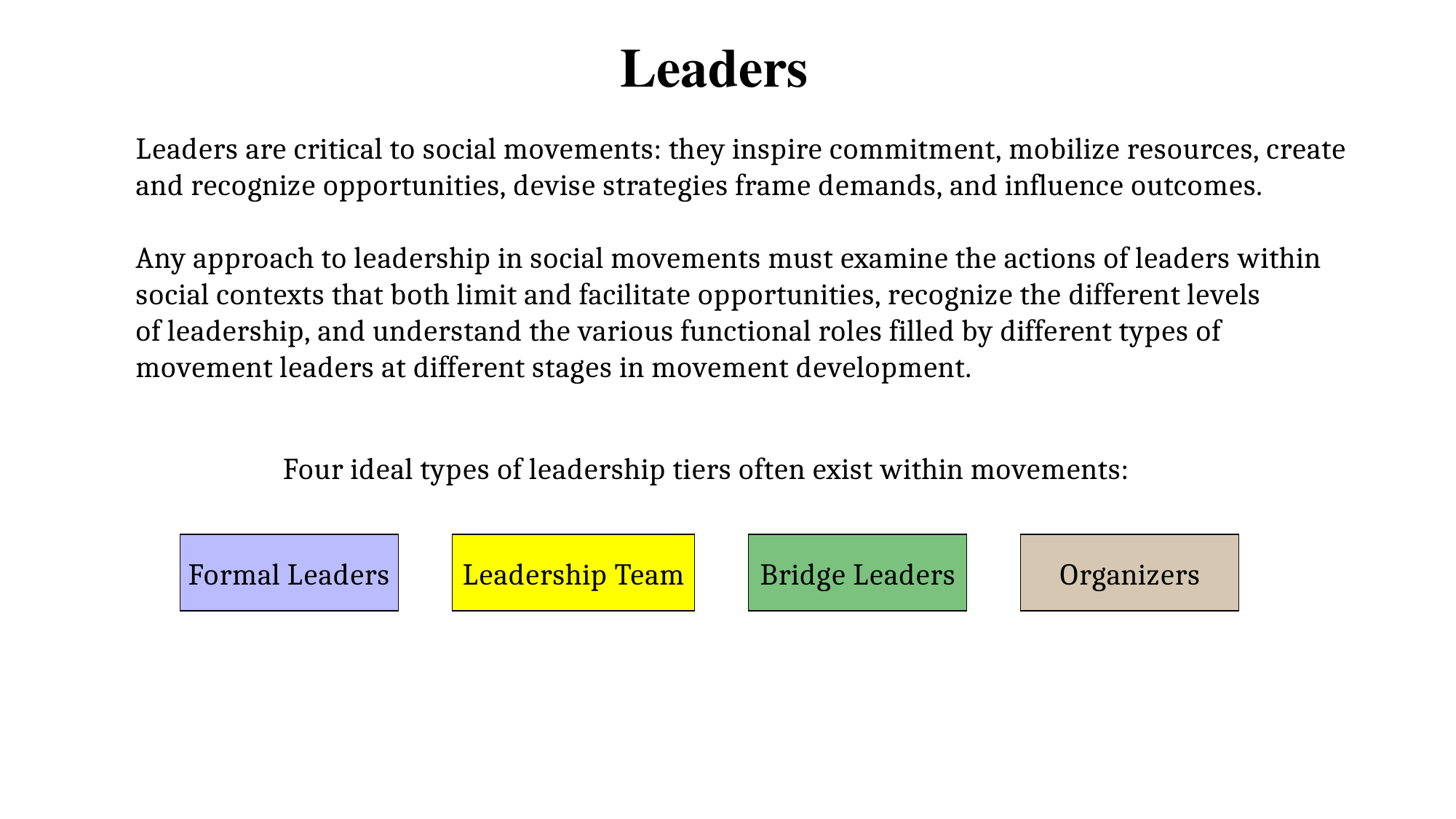

Leaders
Leaders are critical to social movements: they inspire commitment, mobilize resources, create
and recognize opportunities, devise strategies frame demands, and influence outcomes.

Any approach to leadership in social movements must examine the actions of leaders within
social contexts that both limit and facilitate opportunities, recognize the different levels
of leadership, and understand the various functional roles filled by different types of
movement leaders at different stages in movement development.
Four ideal types of leadership tiers often exist within movements:
Formal Leaders
Leadership Team
Bridge Leaders
Organizers